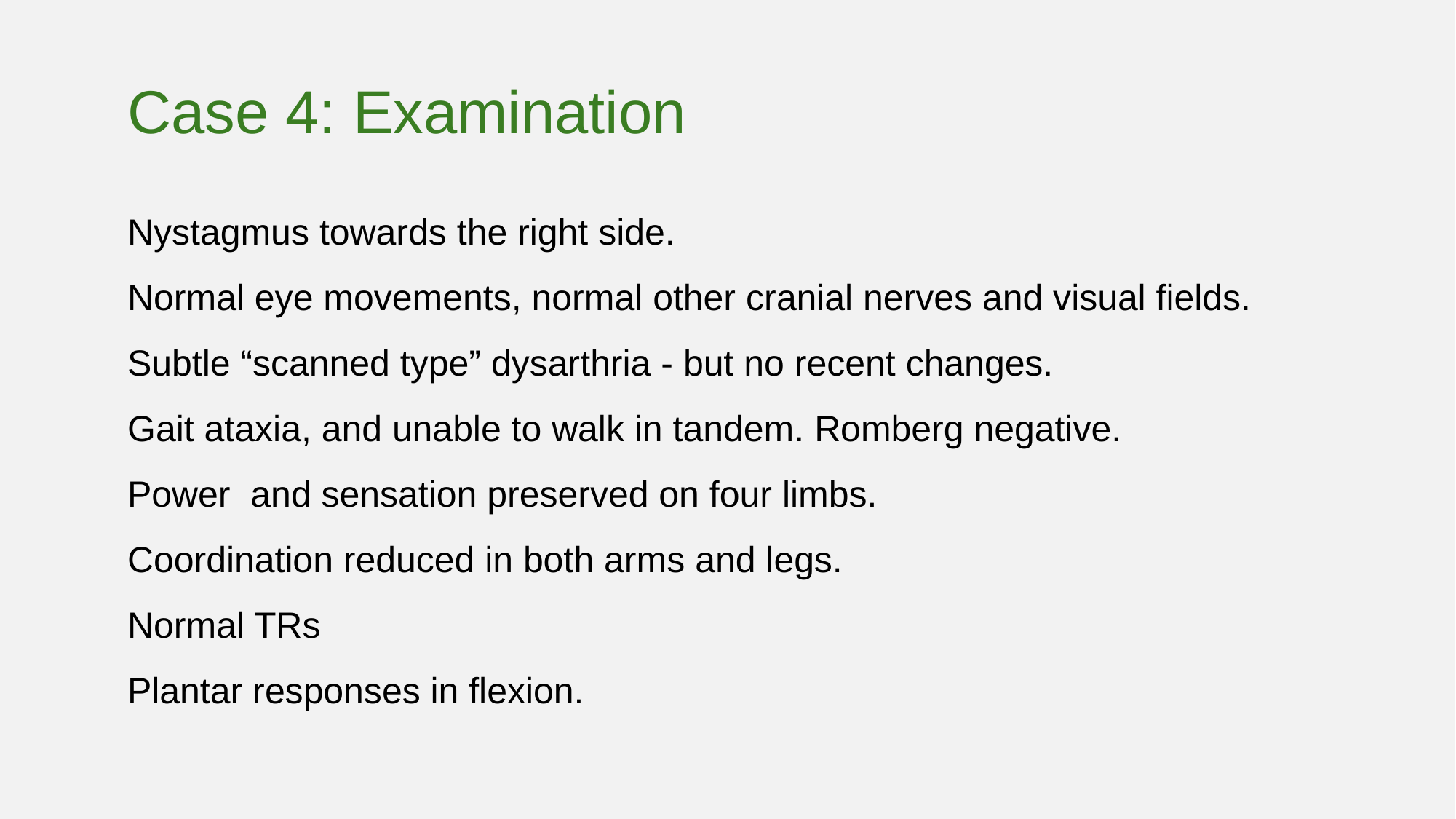

Case 4: Examination
Nystagmus towards the right side.
Normal eye movements, normal other cranial nerves and visual fields.
Subtle “scanned type” dysarthria - but no recent changes.
Gait ataxia, and unable to walk in tandem. Romberg negative.
Power  and sensation preserved on four limbs.
Coordination reduced in both arms and legs.
Normal TRs
Plantar responses in flexion.